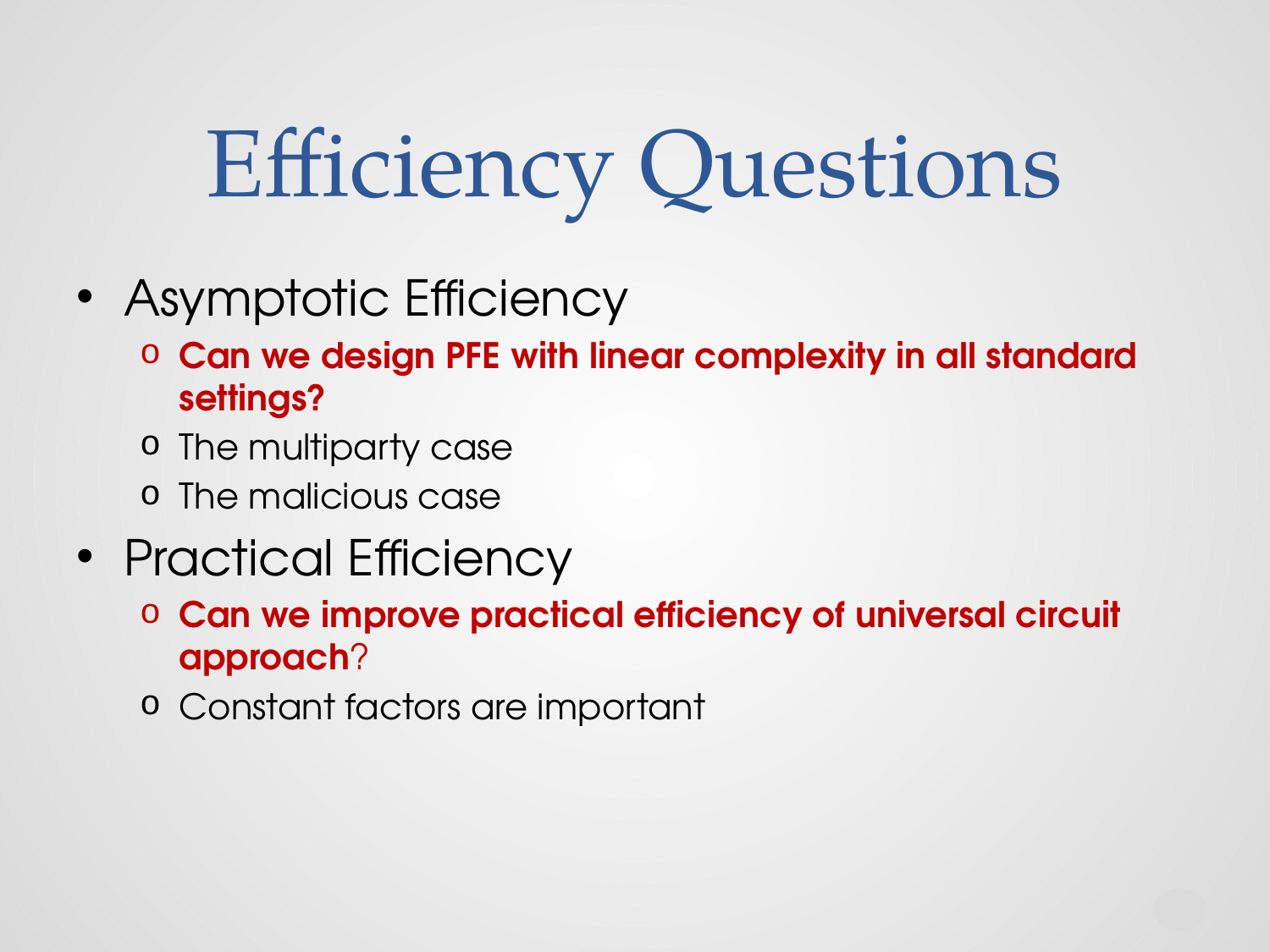

# Efficiency Questions
Asymptotic Efficiency
Can we design PFE with linear complexity in all standard settings?
The multiparty case
The malicious case
Practical Efficiency
Can we improve practical efficiency of universal circuit approach?
Constant factors are important